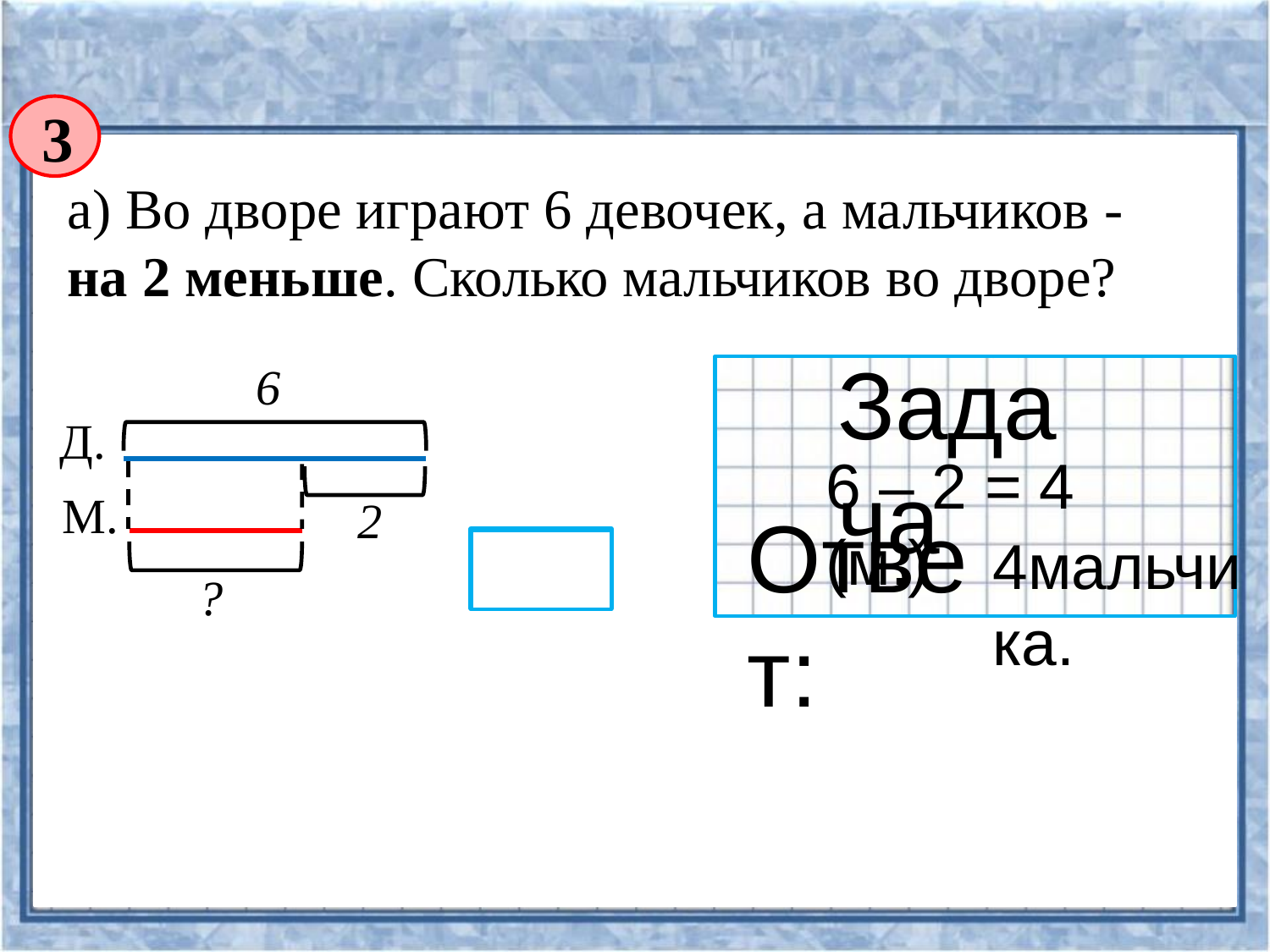

3

а) Во дворе играют 6 девочек, а мальчиков -  на 2 меньше. Сколько мальчиков во дворе?

Задача
6

Д.

6 – 2 = 4 (м.)

М.
2
Ответ:
4мальчика.
6 – 2

?